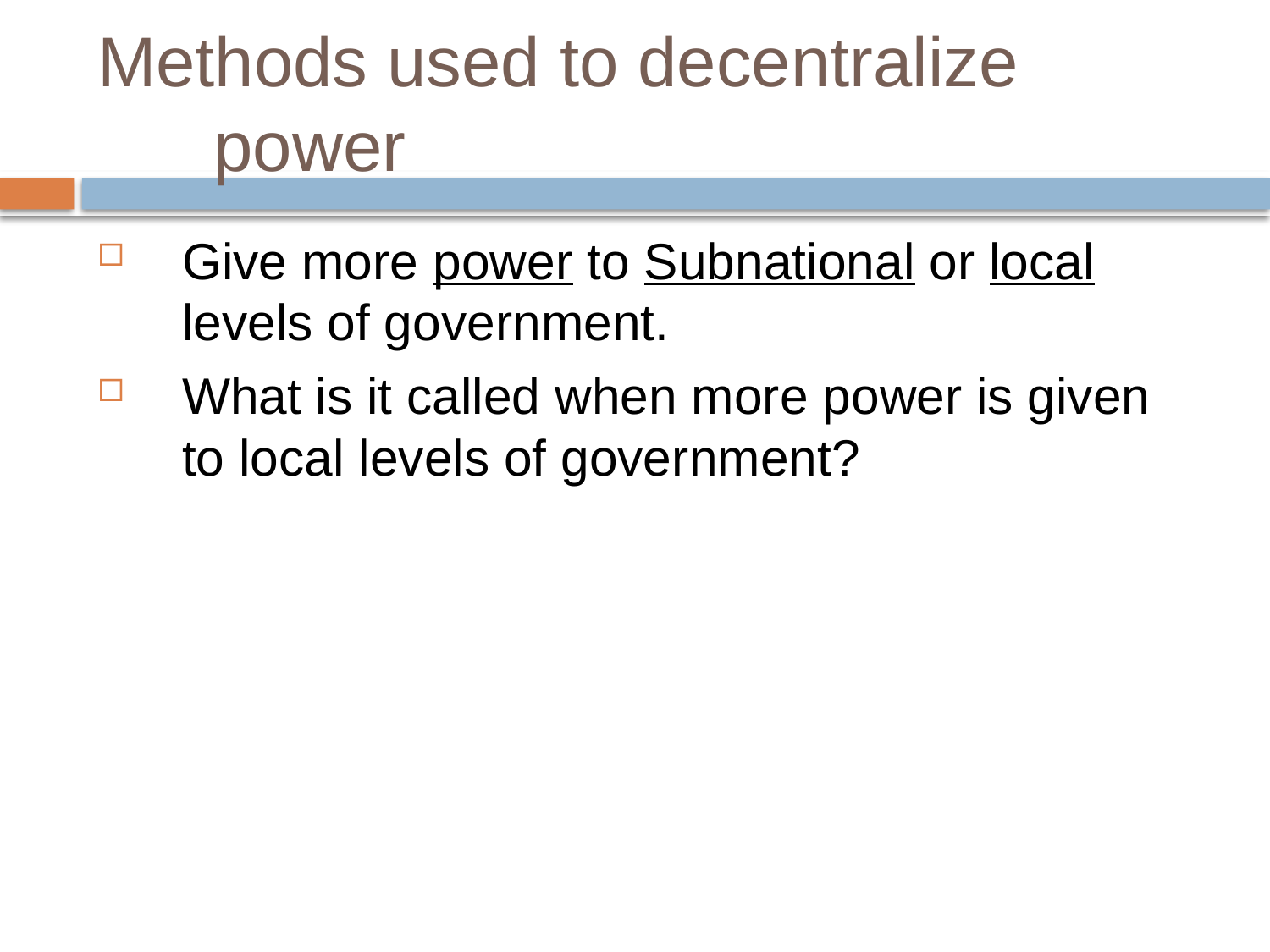

# Methods used to decentralize power
Give more power to Subnational or local levels of government.
What is it called when more power is given to local levels of government?